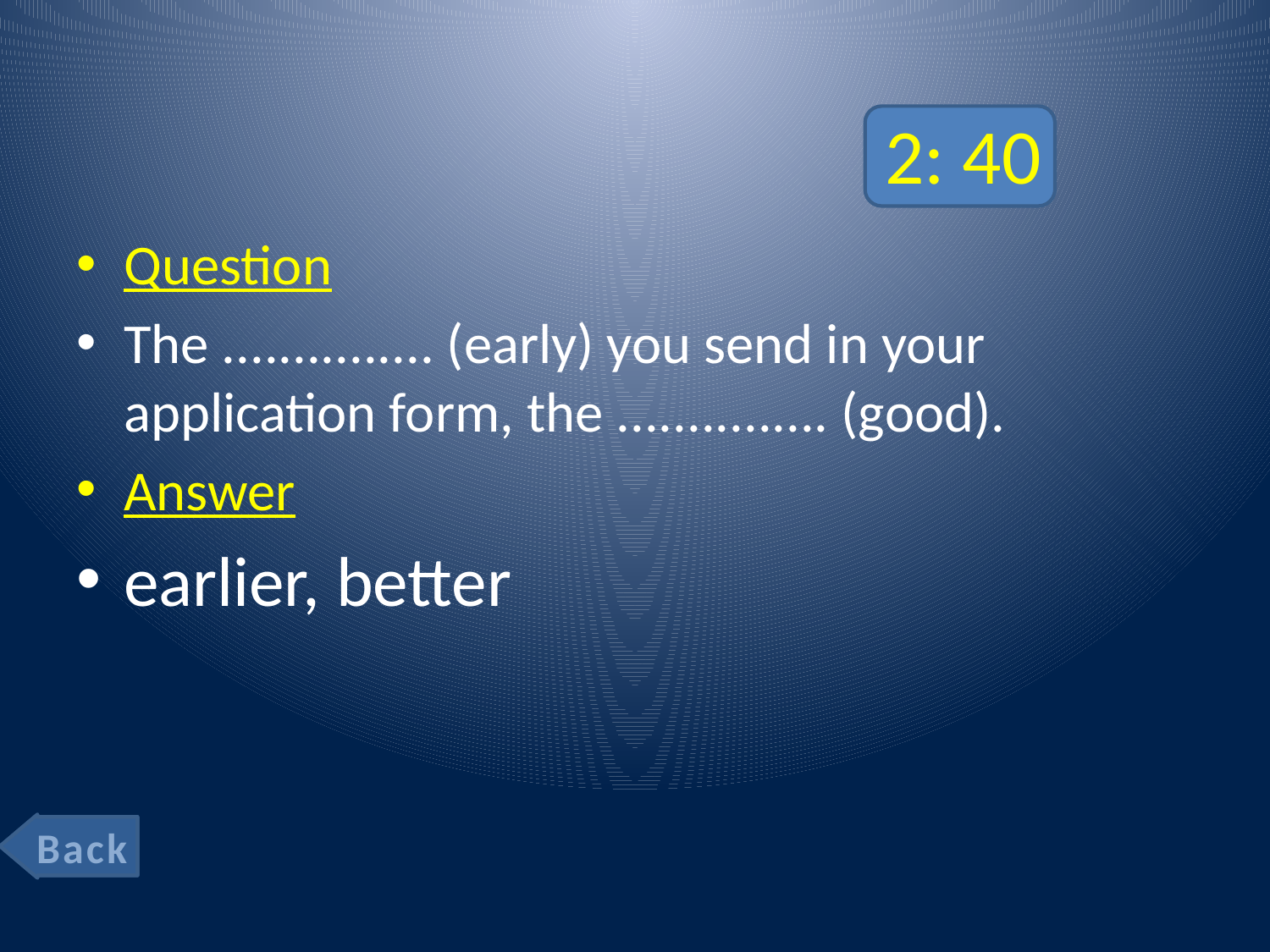

# 2: 40

Question
The ............... (early) you send in your application form, the ............... (good).
Answer
earlier, better

Back